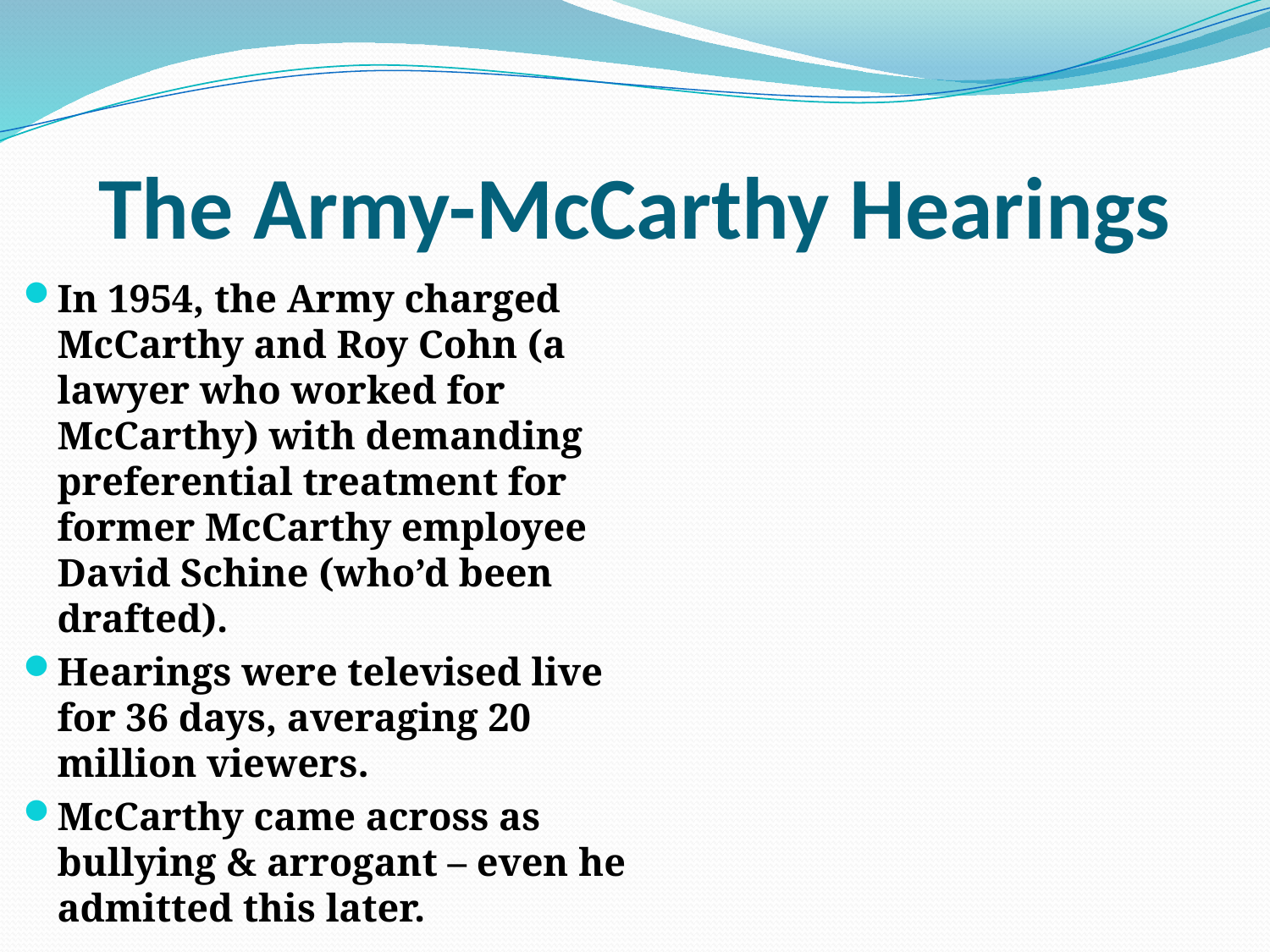

# The Army-McCarthy Hearings
In 1954, the Army charged McCarthy and Roy Cohn (a lawyer who worked for McCarthy) with demanding preferential treatment for former McCarthy employee David Schine (who’d been drafted).
Hearings were televised live for 36 days, averaging 20 million viewers.
McCarthy came across as bullying & arrogant – even he admitted this later.